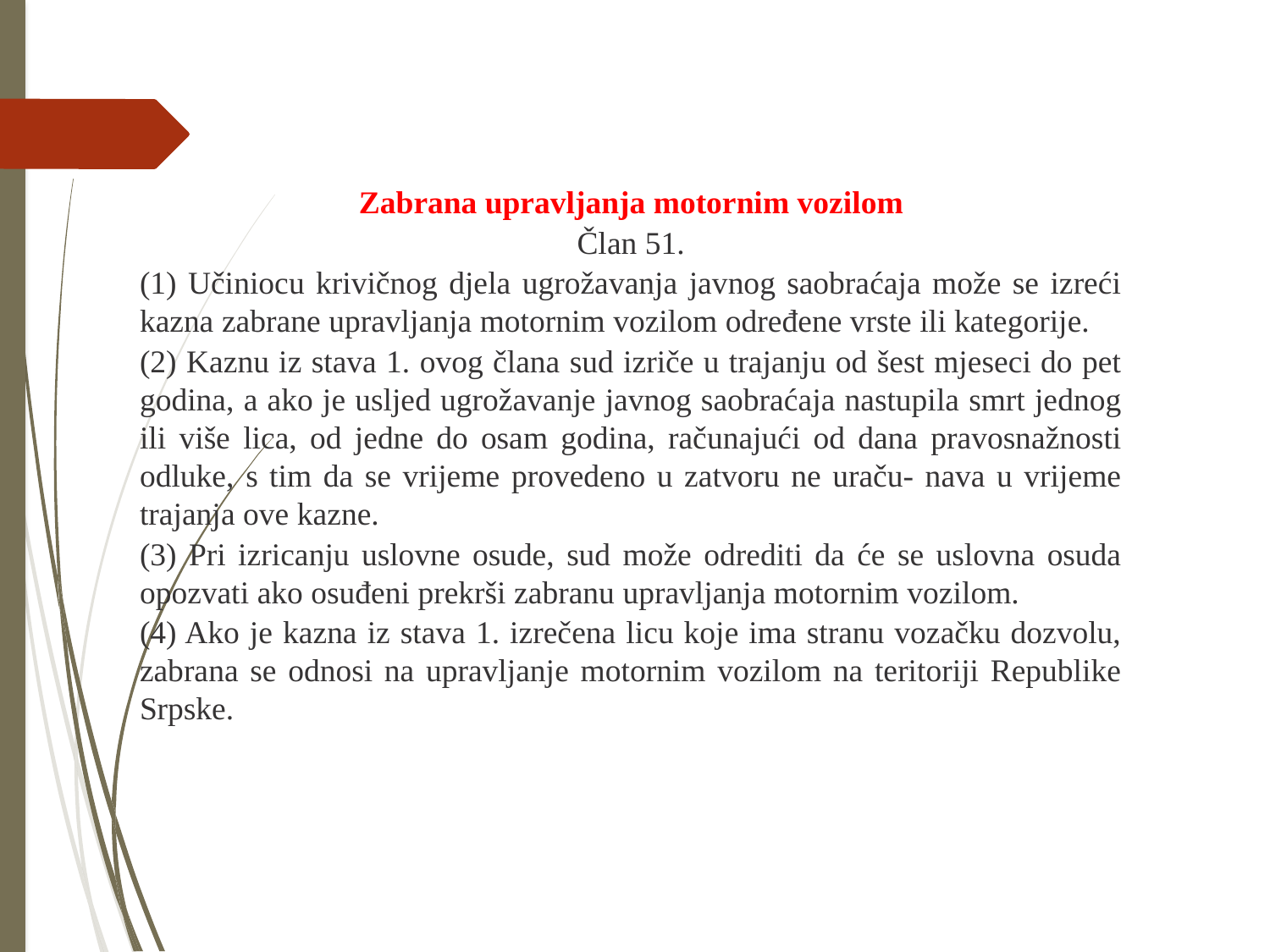

Zabrana upravljanja motornim vozilom
Član 51.
(1) Učiniocu krivičnog djela ugrožavanja javnog saobraćaja može se izreći kazna zabrane upravljanja motornim vozilom određene vrste ili kategorije.
(2) Kaznu iz stava 1. ovog člana sud izriče u trajanju od šest mjeseci do pet godina, a ako je usljed ugrožavanje javnog saobraćaja nastupila smrt jednog ili više lica, od jedne do osam godina, računajući od dana pravosnažnosti odluke, s tim da se vrijeme provedeno u zatvoru ne uraču- nava u vrijeme trajanja ove kazne.
(3) Pri izricanju uslovne osude, sud može odrediti da će se uslovna osuda opozvati ako osuđeni prekrši zabranu upravljanja motornim vozilom.
(4) Ako je kazna iz stava 1. izrečena licu koje ima stranu vozačku dozvolu, zabrana se odnosi na upravljanje motornim vozilom na teritoriji Republike Srpske.